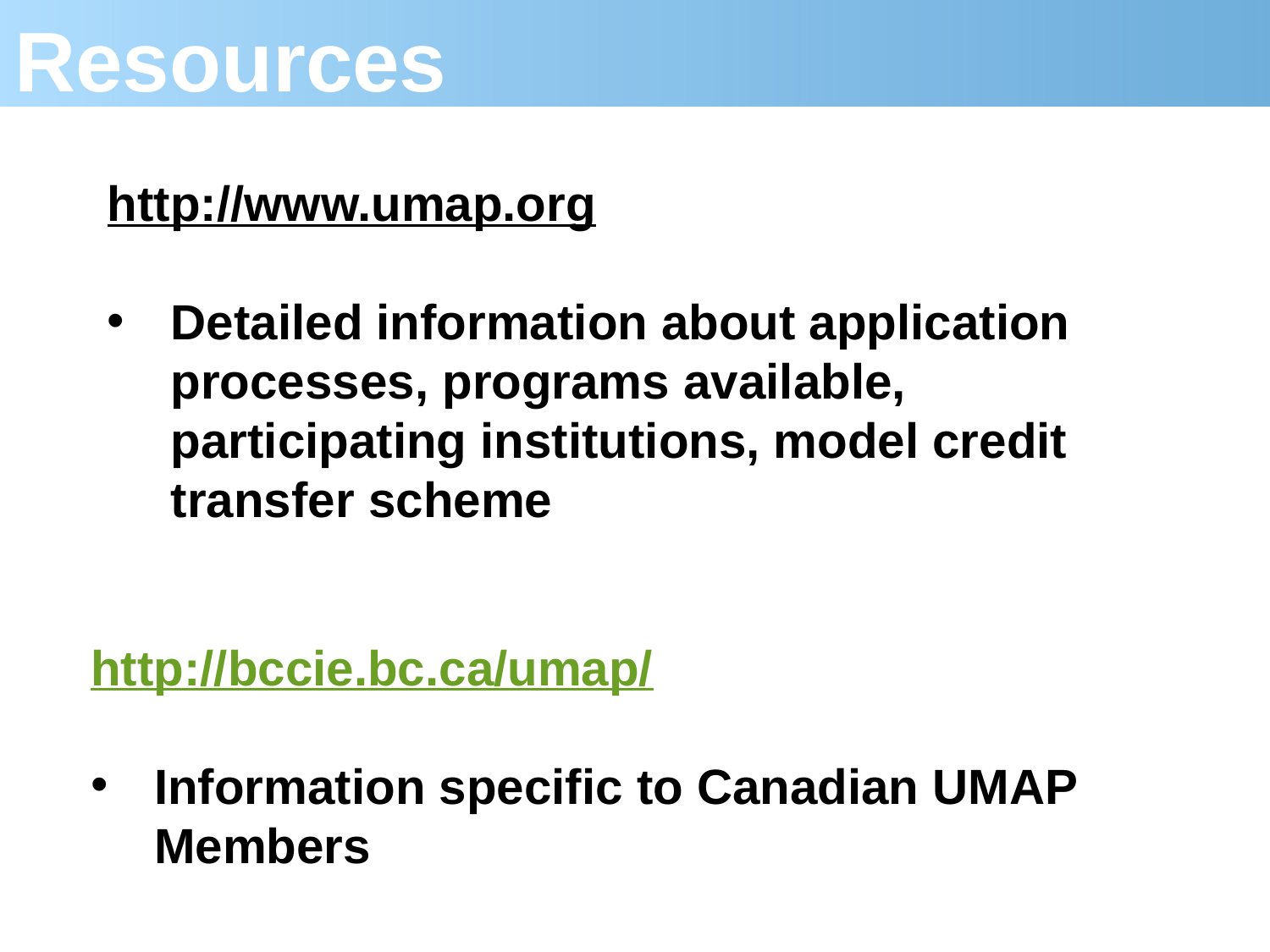

Resources
http://www.umap.org

Detailed information about application processes, programs available, participating institutions, model credit transfer scheme
http://bccie.bc.ca/umap/

Information specific to Canadian UMAP Members